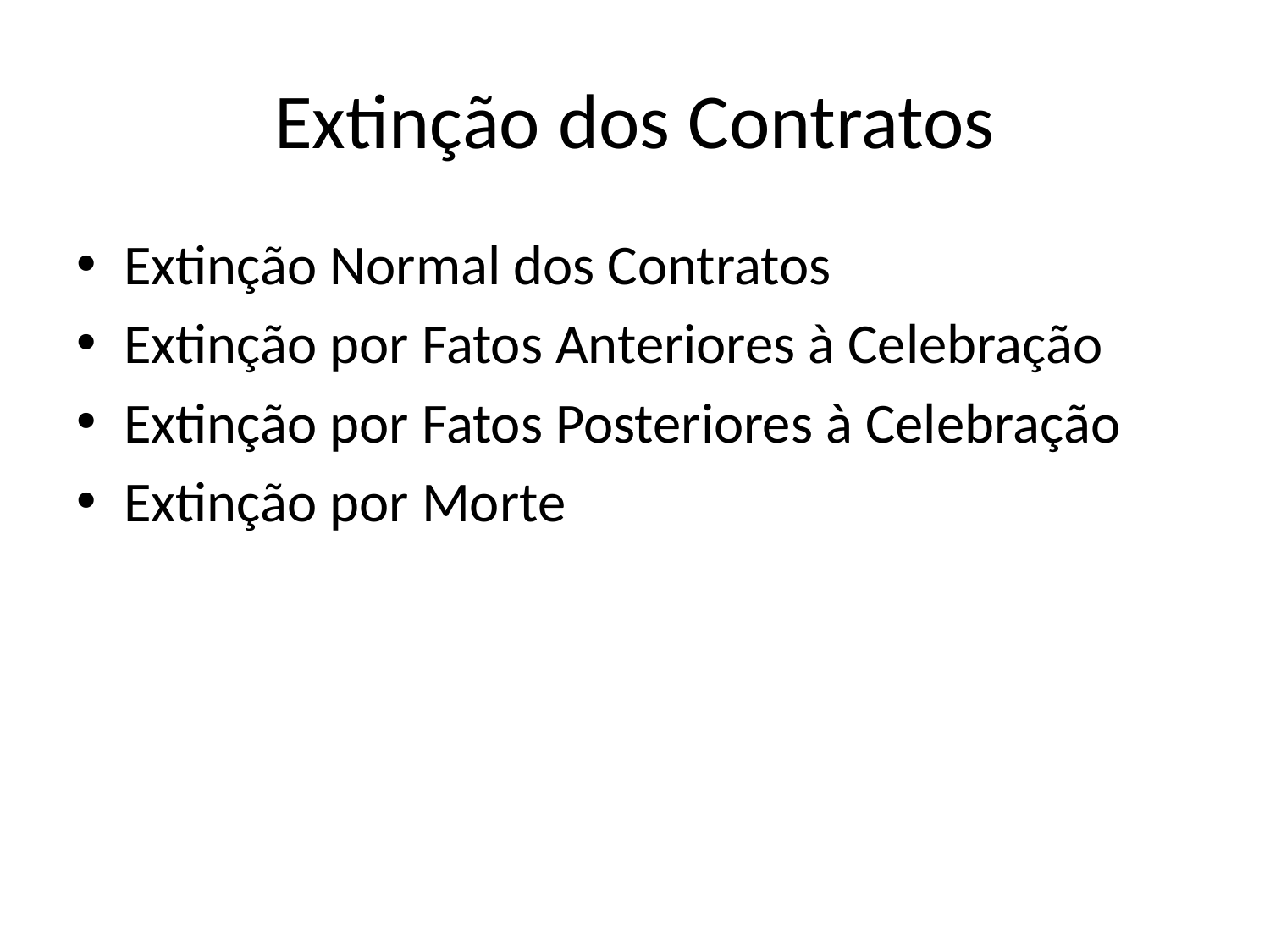

# Extinção dos Contratos
Extinção Normal dos Contratos
Extinção por Fatos Anteriores à Celebração
Extinção por Fatos Posteriores à Celebração
Extinção por Morte